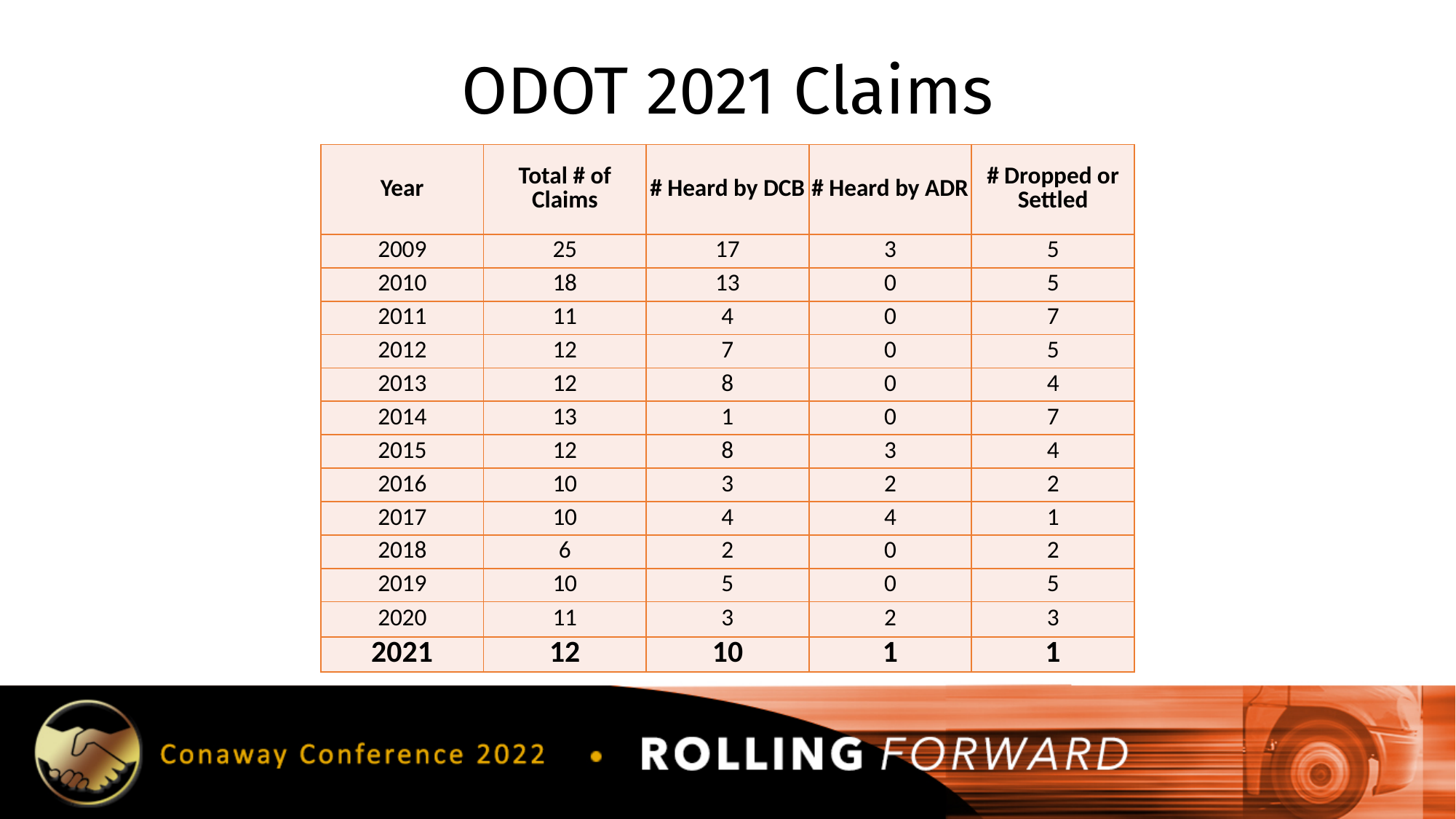

# ODOT 2021 Claims
| Year | Total # of Claims | # Heard by DCB | # Heard by ADR | # Dropped or Settled |
| --- | --- | --- | --- | --- |
| 2009 | 25 | 17 | 3 | 5 |
| 2010 | 18 | 13 | 0 | 5 |
| 2011 | 11 | 4 | 0 | 7 |
| 2012 | 12 | 7 | 0 | 5 |
| 2013 | 12 | 8 | 0 | 4 |
| 2014 | 13 | 1 | 0 | 7 |
| 2015 | 12 | 8 | 3 | 4 |
| 2016 | 10 | 3 | 2 | 2 |
| 2017 | 10 | 4 | 4 | 1 |
| 2018 | 6 | 2 | 0 | 2 |
| 2019 | 10 | 5 | 0 | 5 |
| 2020 | 11 | 3 | 2 | 3 |
| 2021 | 12 | 10 | 1 | 1 |